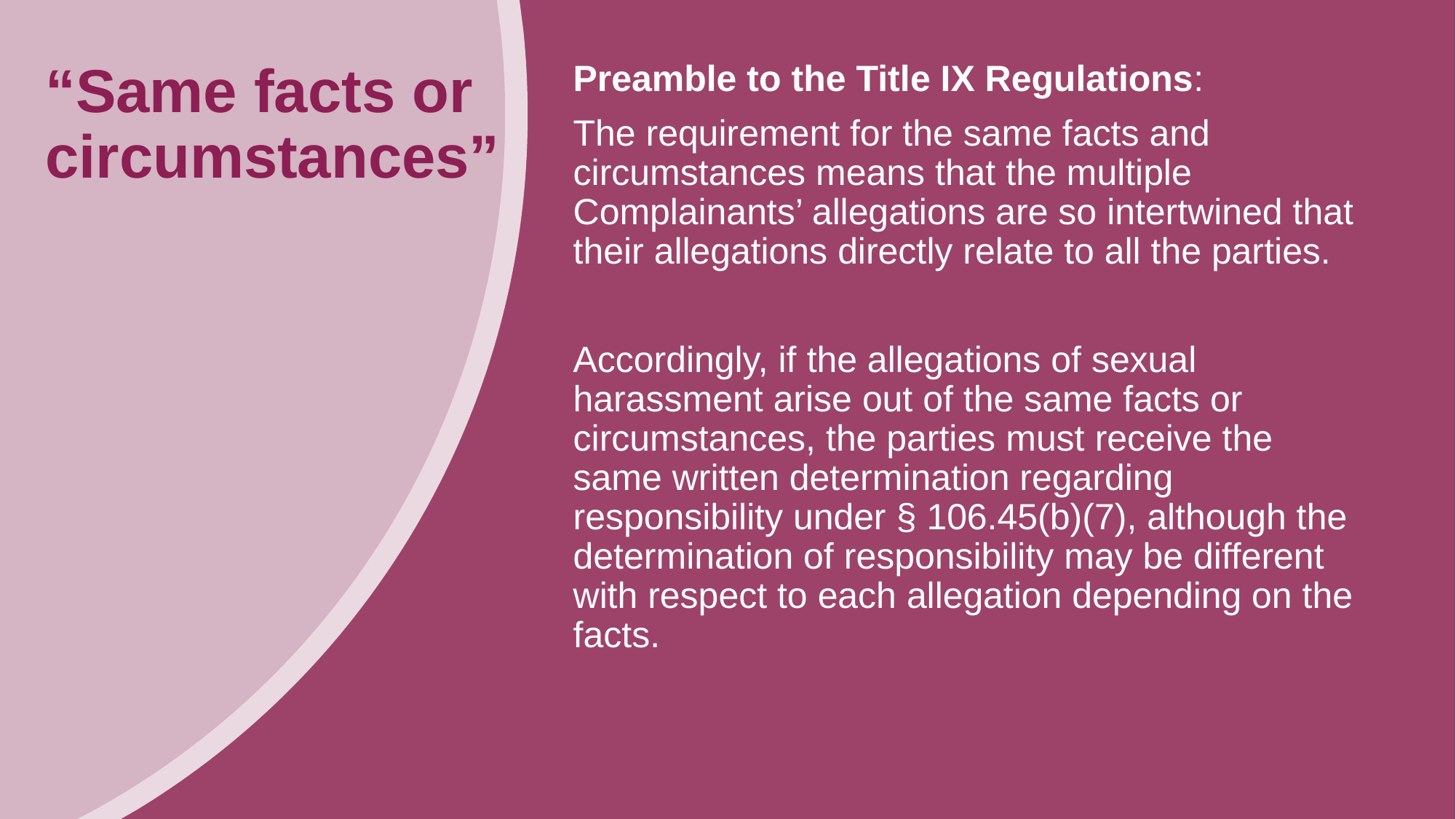

# “Same facts or circumstances”
Preamble to the Title IX Regulations:
The requirement for the same facts and circumstances means that the multiple Complainants’ allegations are so intertwined that their allegations directly relate to all the parties.

Accordingly, if the allegations of sexual harassment arise out of the same facts or circumstances, the parties must receive the same written determination regarding responsibility under § 106.45(b)(7), although the determination of responsibility may be different with respect to each allegation depending on the facts.